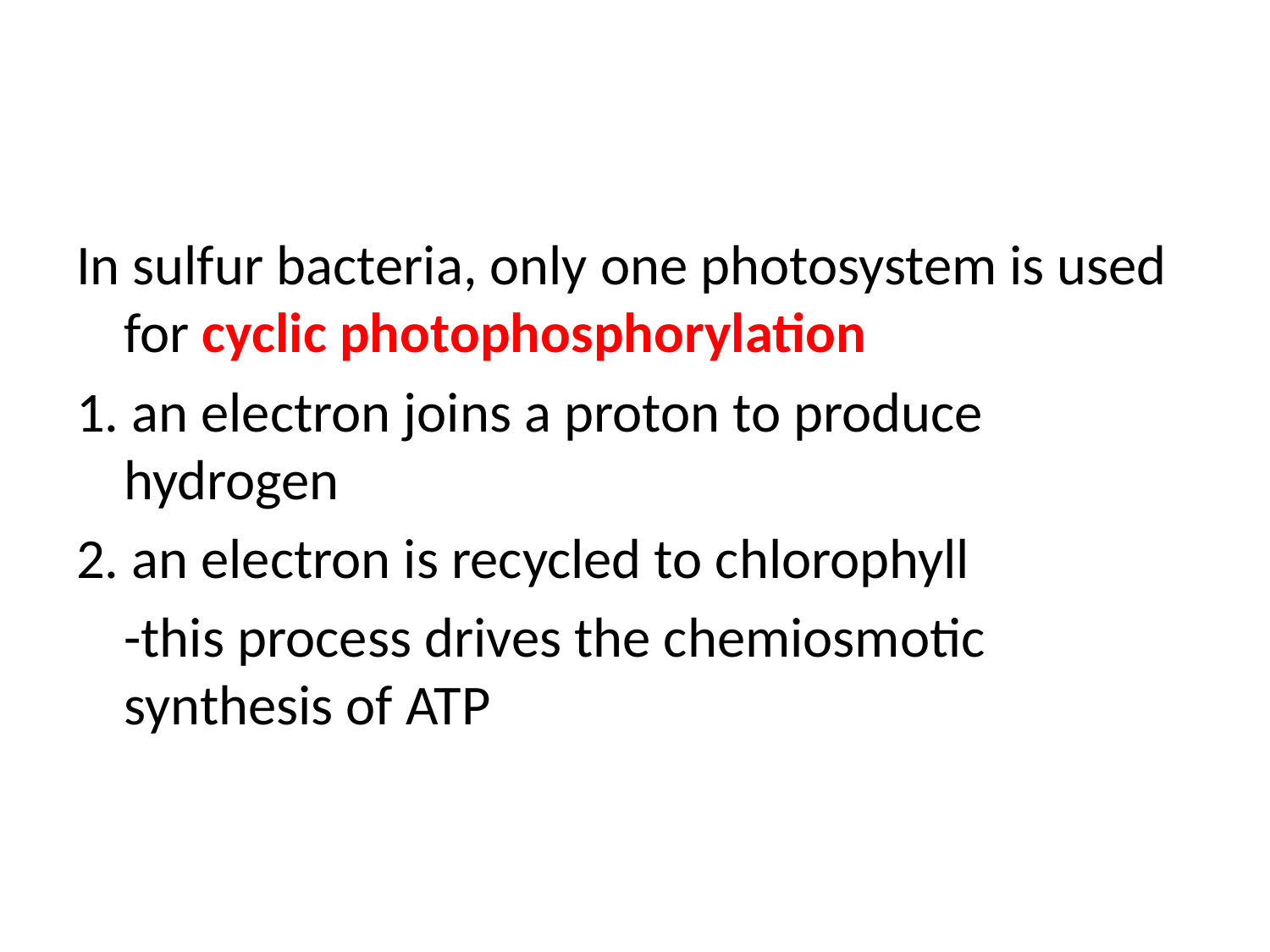

#
In sulfur bacteria, only one photosystem is used for cyclic photophosphorylation
1. an electron joins a proton to produce hydrogen
2. an electron is recycled to chlorophyll
	-this process drives the chemiosmotic synthesis of ATP